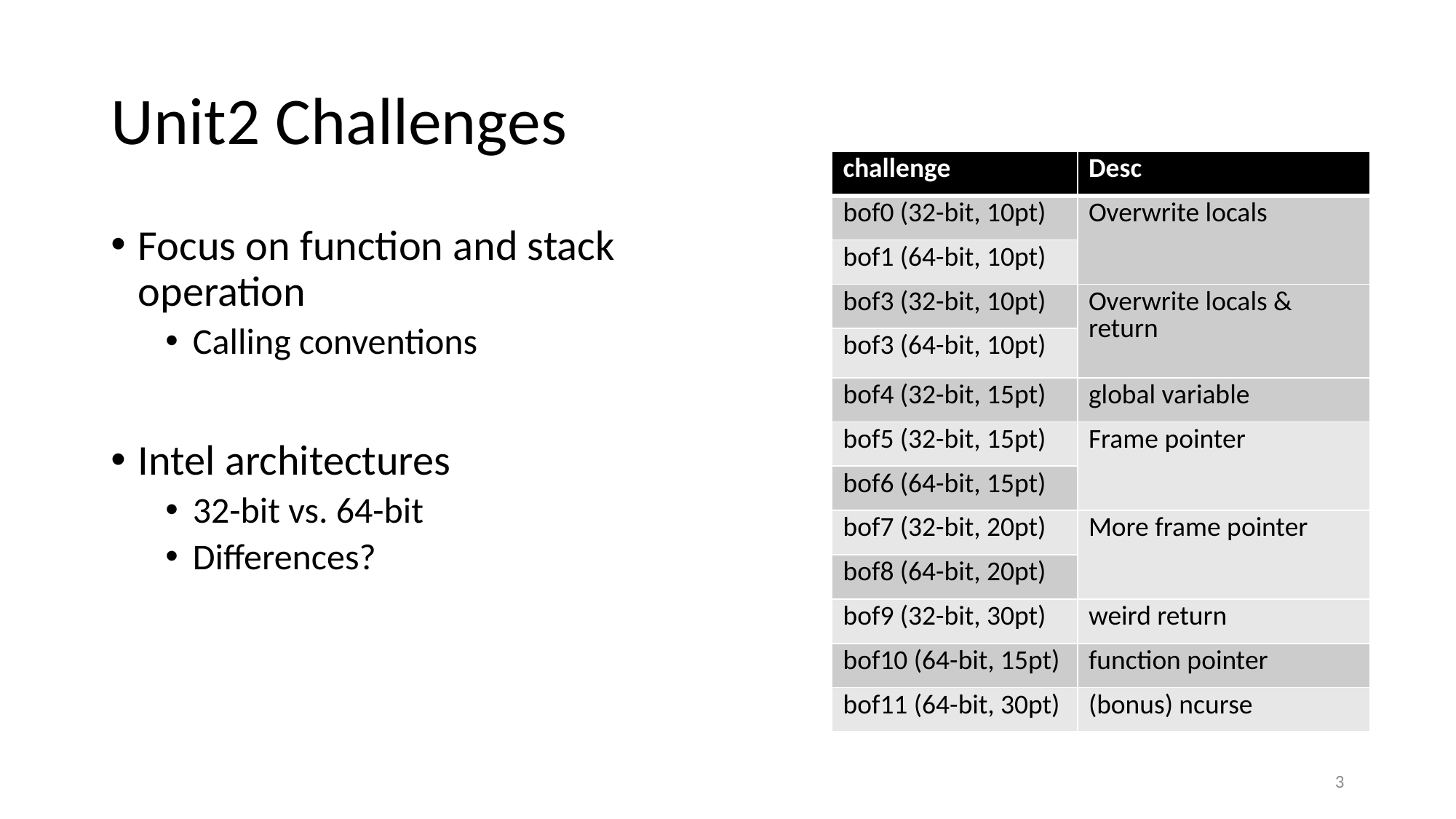

# Unit2 Challenges
| challenge | Desc |
| --- | --- |
| bof0 (32-bit, 10pt) | Overwrite locals |
| bof1 (64-bit, 10pt) |  |
| bof3 (32-bit, 10pt) | Overwrite locals & return |
| bof3 (64-bit, 10pt) |  |
| bof4 (32-bit, 15pt) | global variable |
| bof5 (32-bit, 15pt) | Frame pointer |
| bof6 (64-bit, 15pt) |  |
| bof7 (32-bit, 20pt) | More frame pointer |
| bof8 (64-bit, 20pt) |  |
| bof9 (32-bit, 30pt) | weird return |
| bof10 (64-bit, 15pt) | function pointer |
| bof11 (64-bit, 30pt) | (bonus) ncurse |
Focus on function and stack operation
Calling conventions

Intel architectures
32-bit vs. 64-bit
Differences?
3